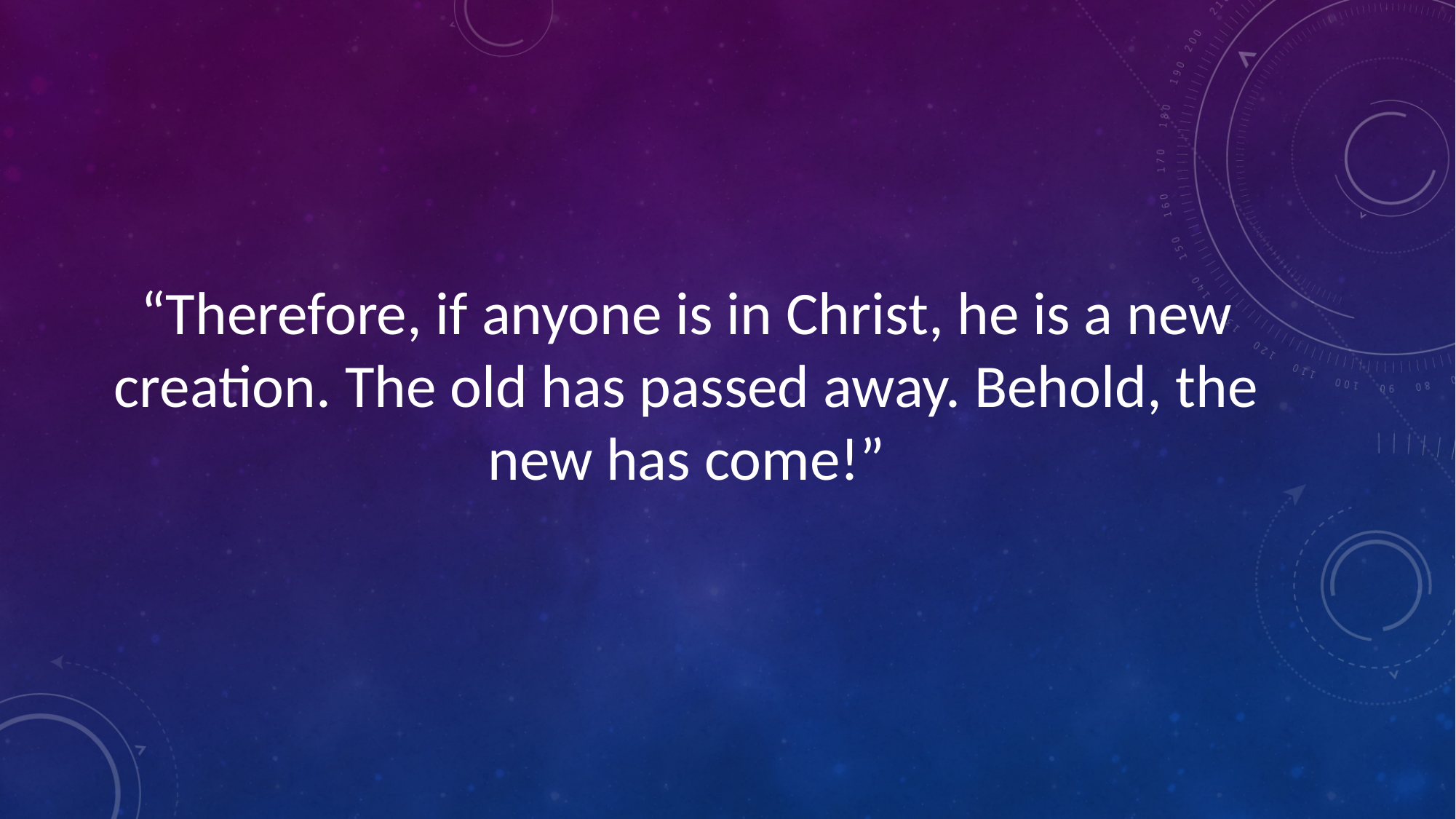

“Therefore, if anyone is in Christ, he is a new creation. The old has passed away. Behold, the new has come!”